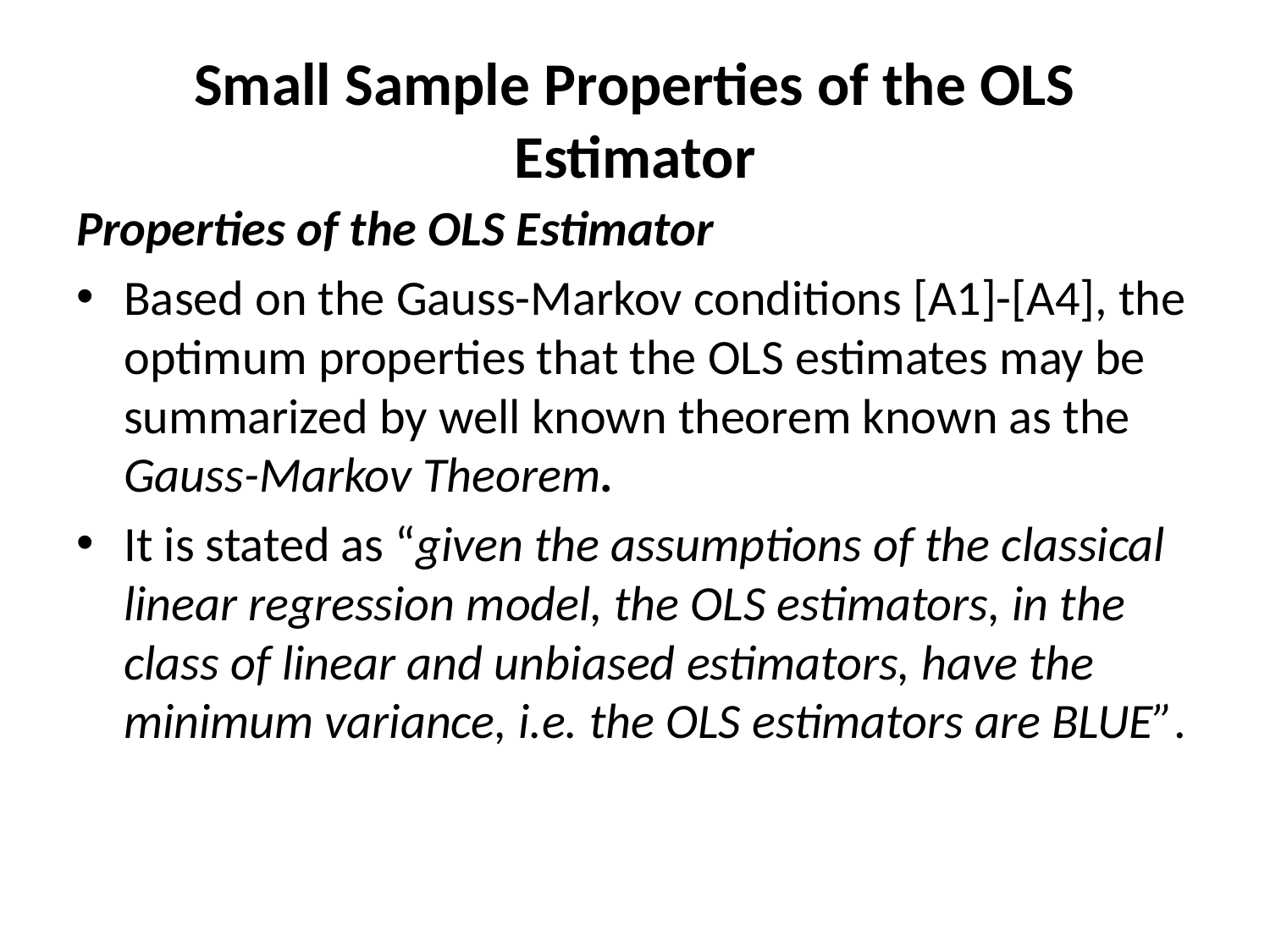

# Small Sample Properties of the OLS Estimator
Properties of the OLS Estimator
Based on the Gauss-Markov conditions [A1]-[A4], the optimum properties that the OLS estimates may be summarized by well known theorem known as the Gauss-Markov Theorem.
It is stated as “given the assumptions of the classical linear regression model, the OLS estimators, in the class of linear and unbiased estimators, have the minimum variance, i.e. the OLS estimators are BLUE”.